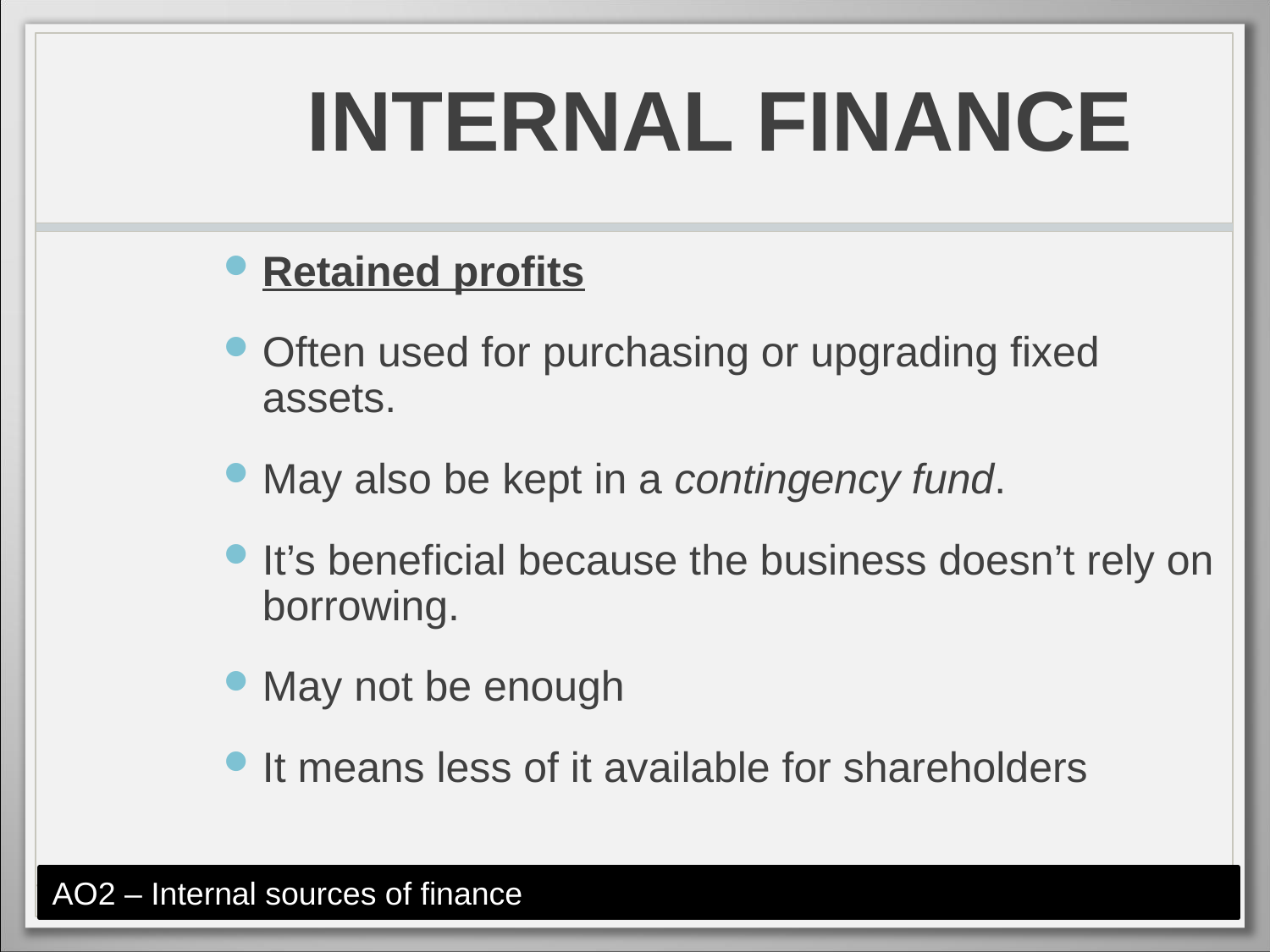

# INTERNAL FINANCE
Retained profits
Often used for purchasing or upgrading fixed assets.
May also be kept in a contingency fund.
It’s beneficial because the business doesn’t rely on borrowing.
May not be enough
It means less of it available for shareholders
AO2 – Internal sources of finance